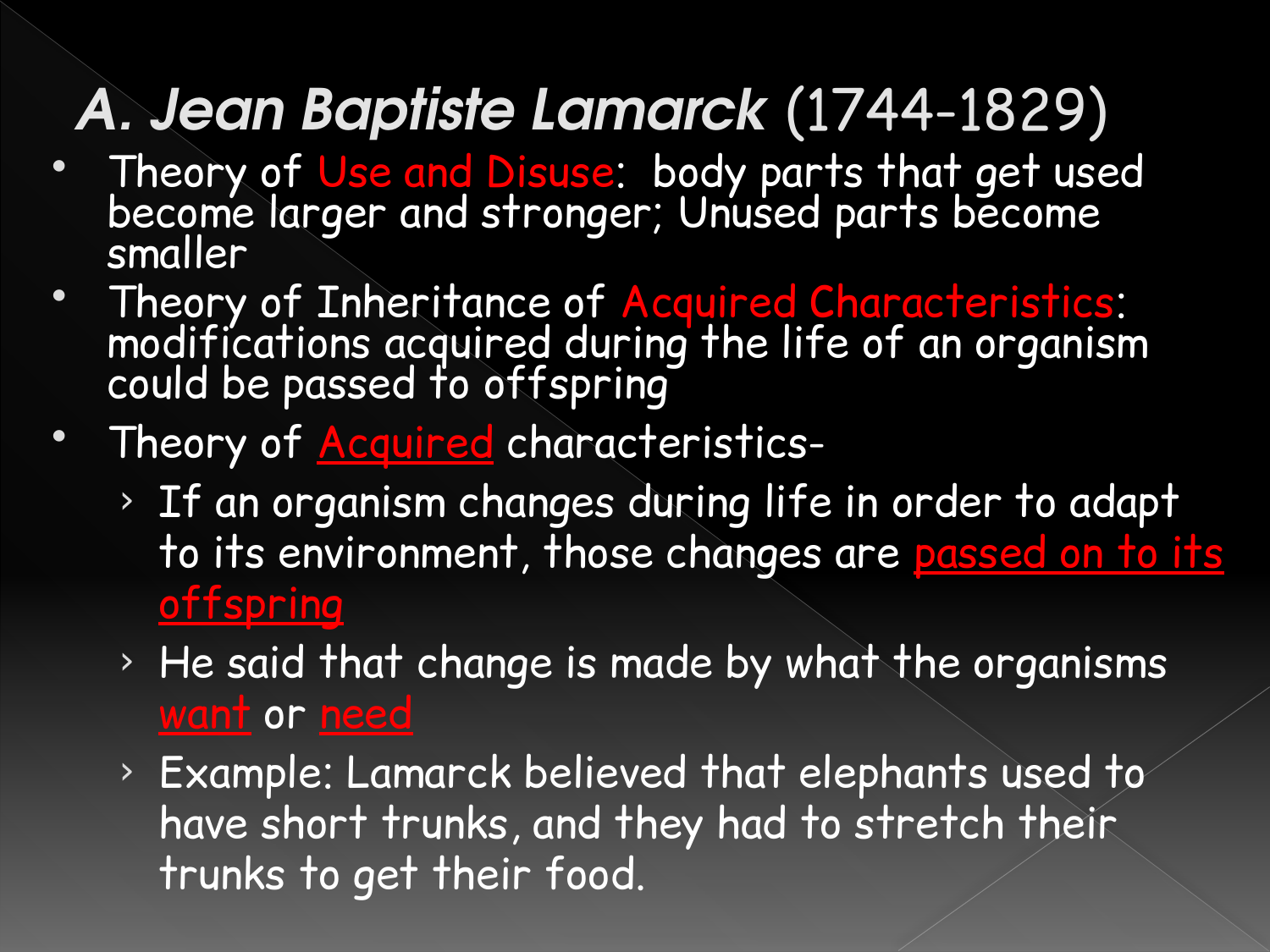

# A. Jean Baptiste Lamarck (1744-1829)
Theory of Use and Disuse:  body parts that get used become larger and stronger; Unused parts become smaller
Theory of Inheritance of Acquired Characteristics: modifications acquired during the life of an organism could be passed to offspring
Theory of Acquired characteristics-
If an organism changes during life in order to adapt to its environment, those changes are passed on to its offspring
He said that change is made by what the organisms want or need
Example: Lamarck believed that elephants used to have short trunks, and they had to stretch their trunks to get their food.